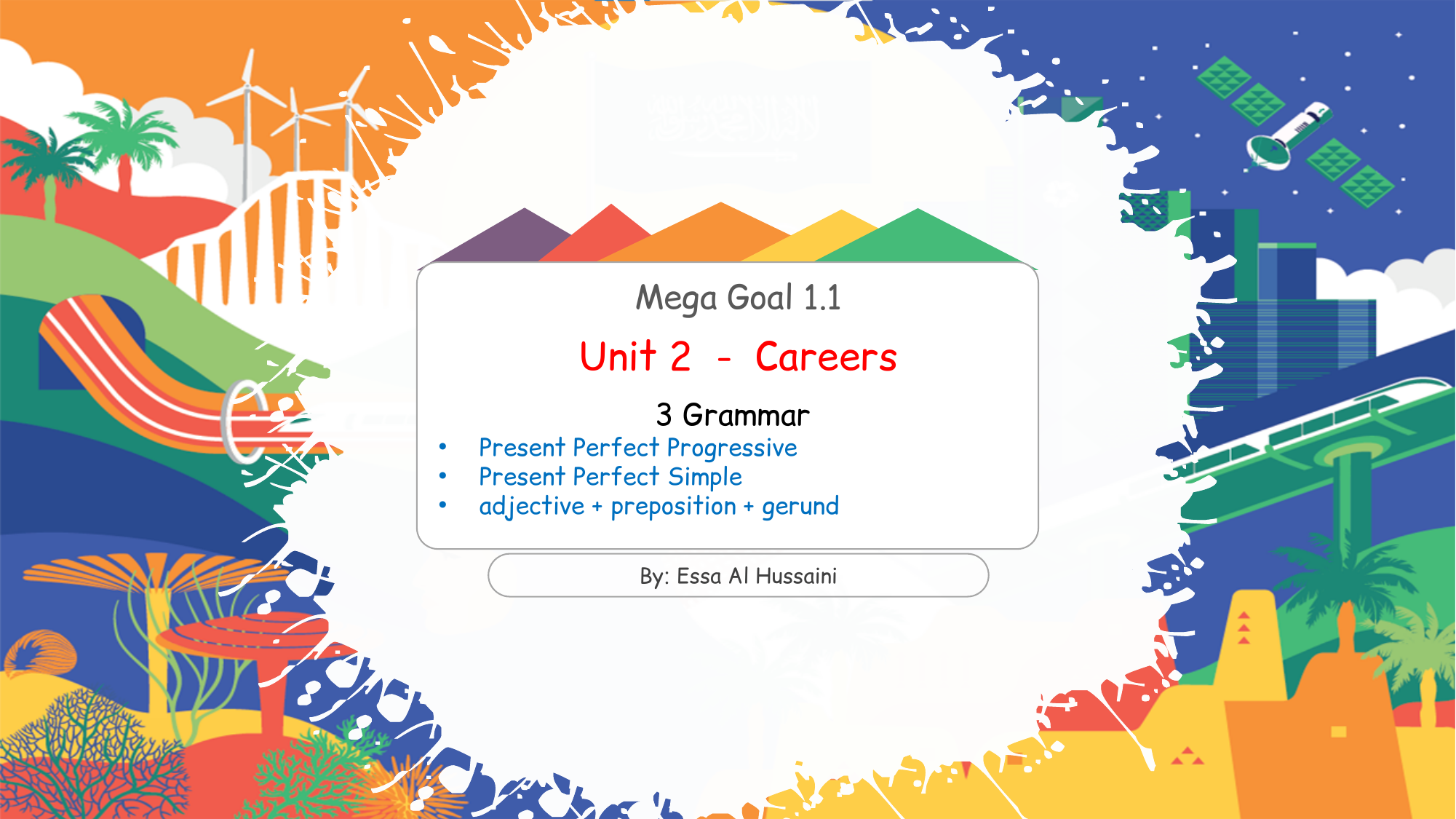

Mega Goal 1.1
Unit 2  -  Careers

3 Grammar
Present Perfect Progressive
Present Perfect Simple
adjective + preposition + gerund
By: Essa Al Hussaini